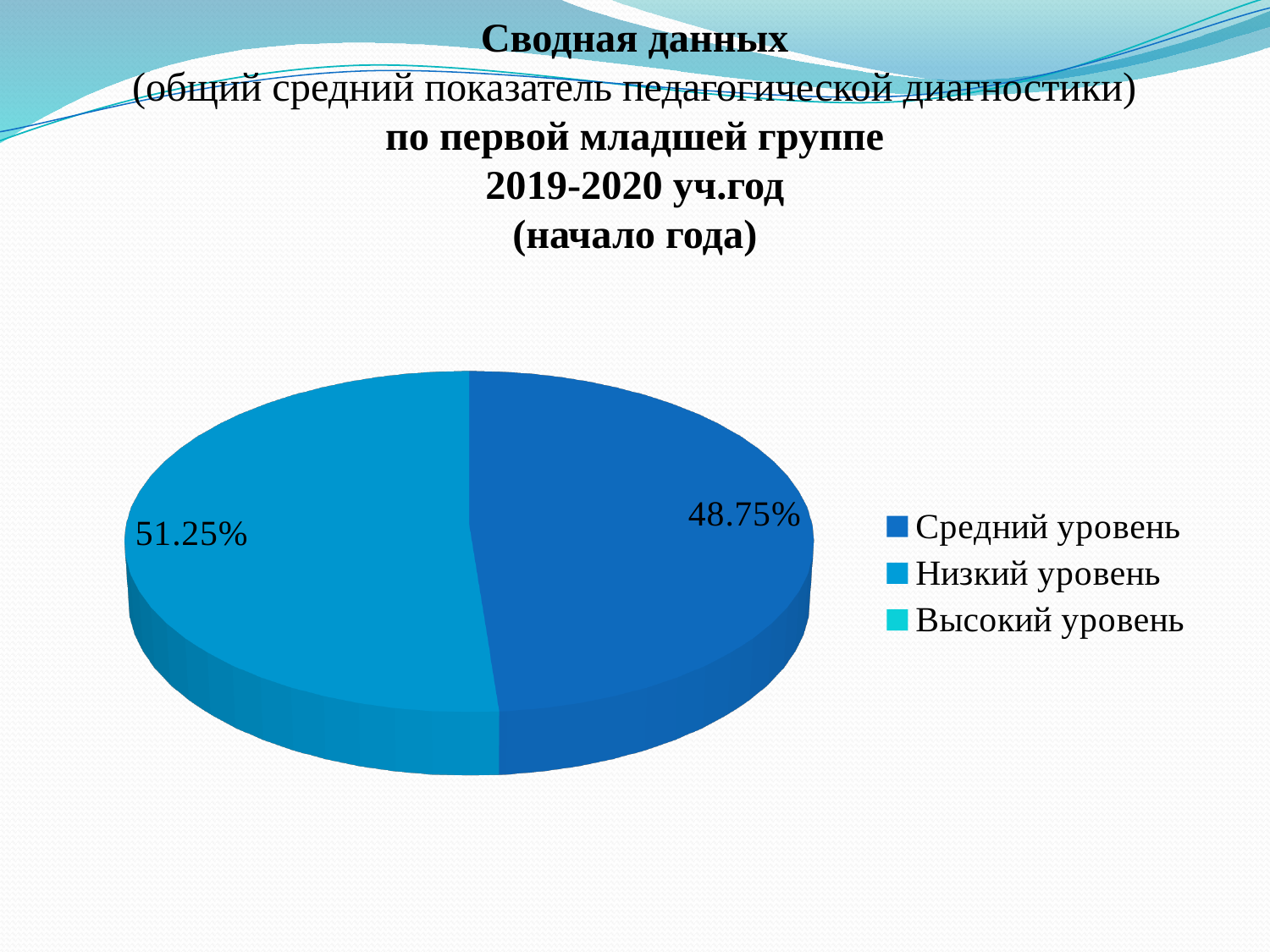

# Сводная данных (общий средний показатель педагогической диагностики) по первой младшей группе 2019-2020 уч.год (начало года)

[unsupported chart]